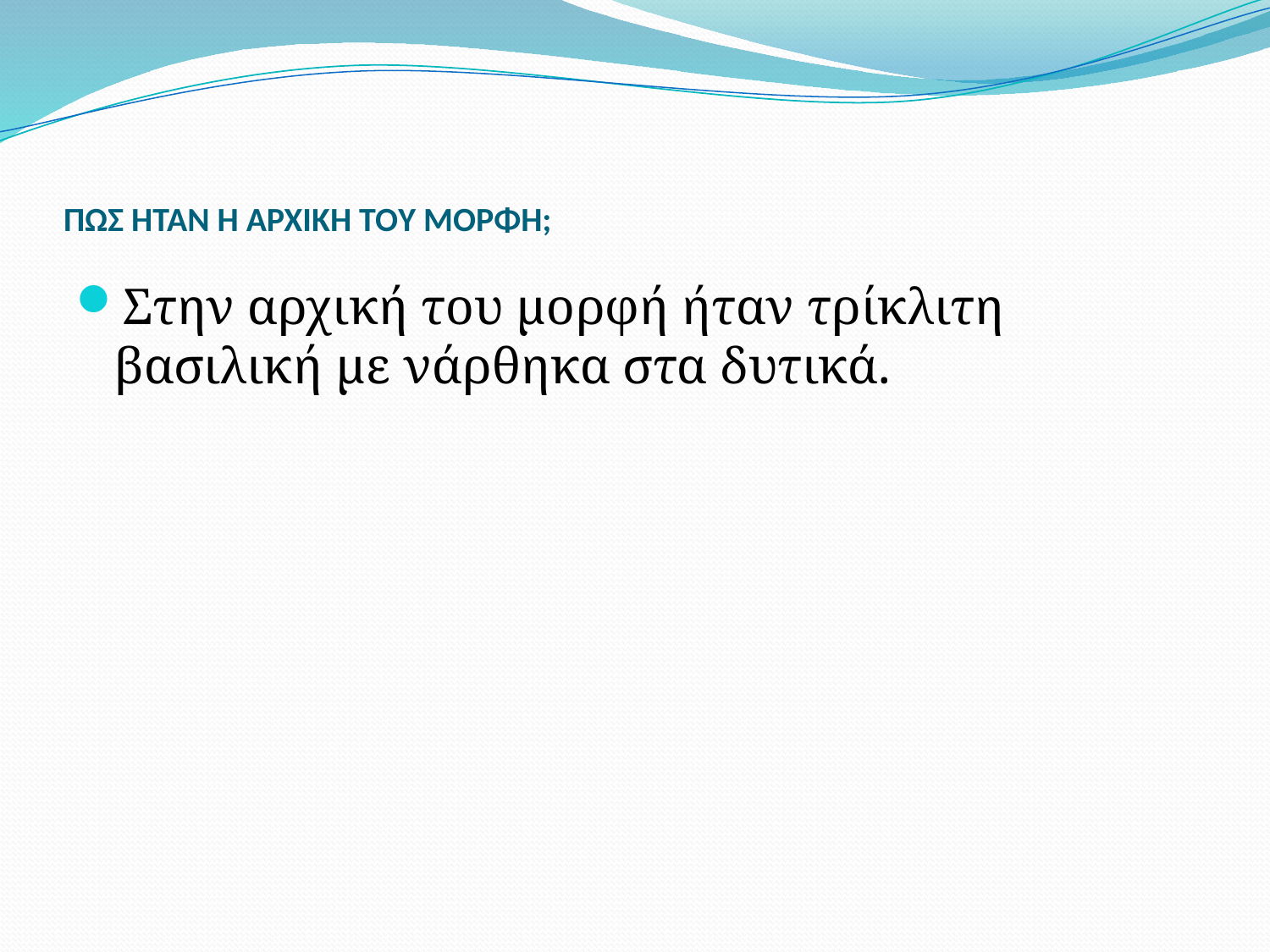

# ΠΩΣ ΗΤΑΝ Η ΑΡΧΙΚΗ ΤΟY ΜΟΡΦΗ;
Στην αρχική του μορφή ήταν τρίκλιτη βασιλική με νάρθηκα στα δυτικά.